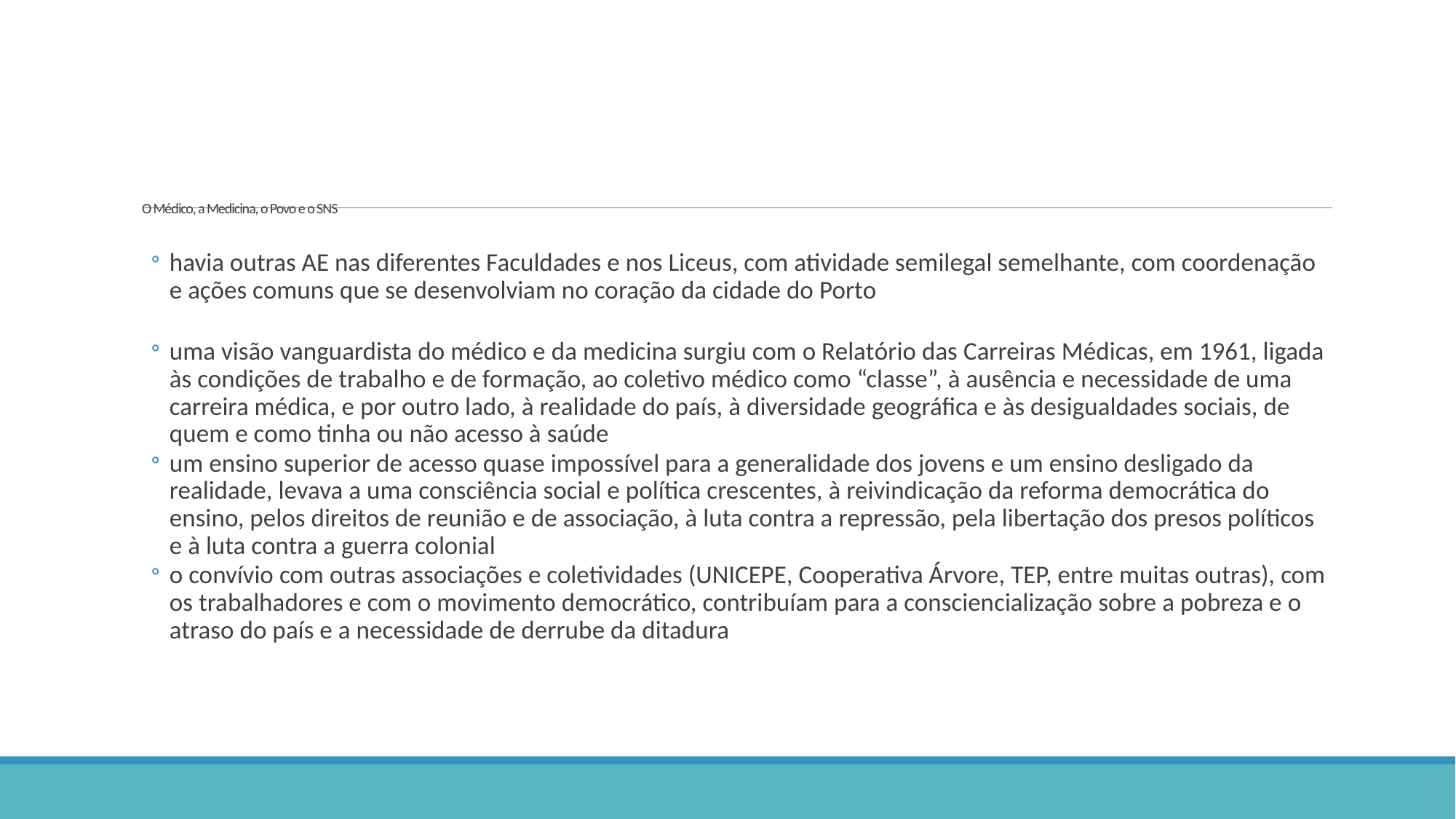

# O Médico, a Medicina, o Povo e o SNS

havia outras AE nas diferentes Faculdades e nos Liceus, com atividade semilegal semelhante, com coordenação e ações comuns que se desenvolviam no coração da cidade do Porto

uma visão vanguardista do médico e da medicina surgiu com o Relatório das Carreiras Médicas, em 1961, ligada às condições de trabalho e de formação, ao coletivo médico como “classe”, à ausência e necessidade de uma carreira médica, e por outro lado, à realidade do país, à diversidade geográfica e às desigualdades sociais, de quem e como tinha ou não acesso à saúde
um ensino superior de acesso quase impossível para a generalidade dos jovens e um ensino desligado da realidade, levava a uma consciência social e política crescentes, à reivindicação da reforma democrática do ensino, pelos direitos de reunião e de associação, à luta contra a repressão, pela libertação dos presos políticos e à luta contra a guerra colonial
o convívio com outras associações e coletividades (UNICEPE, Cooperativa Árvore, TEP, entre muitas outras), com os trabalhadores e com o movimento democrático, contribuíam para a consciencialização sobre a pobreza e o atraso do país e a necessidade de derrube da ditadura